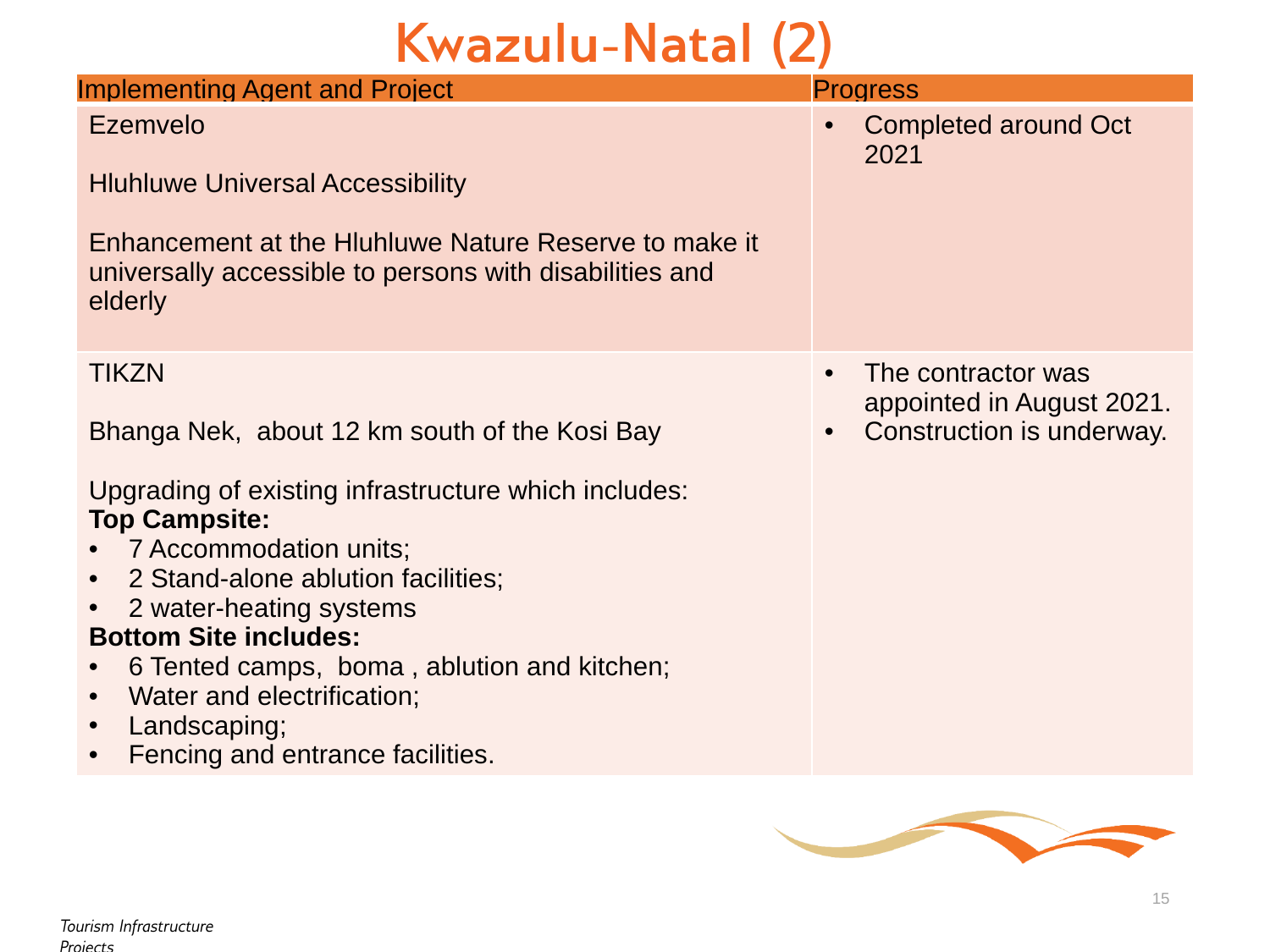

# Kwazulu-Natal (2)
| Implementing Agent and Project | Progress |
| --- | --- |
| Ezemvelo Hluhluwe Universal Accessibility Enhancement at the Hluhluwe Nature Reserve to make it universally accessible to persons with disabilities and elderly | Completed around Oct 2021 |
| TIKZN Bhanga Nek, about 12 km south of the Kosi Bay Upgrading of existing infrastructure which includes: Top Campsite: 7 Accommodation units; 2 Stand-alone ablution facilities; 2 water-heating systems Bottom Site includes: 6 Tented camps, boma , ablution and kitchen; Water and electrification; Landscaping; Fencing and entrance facilities. | The contractor was appointed in August 2021. Construction is underway. |
15
Tourism Infrastructure Projects